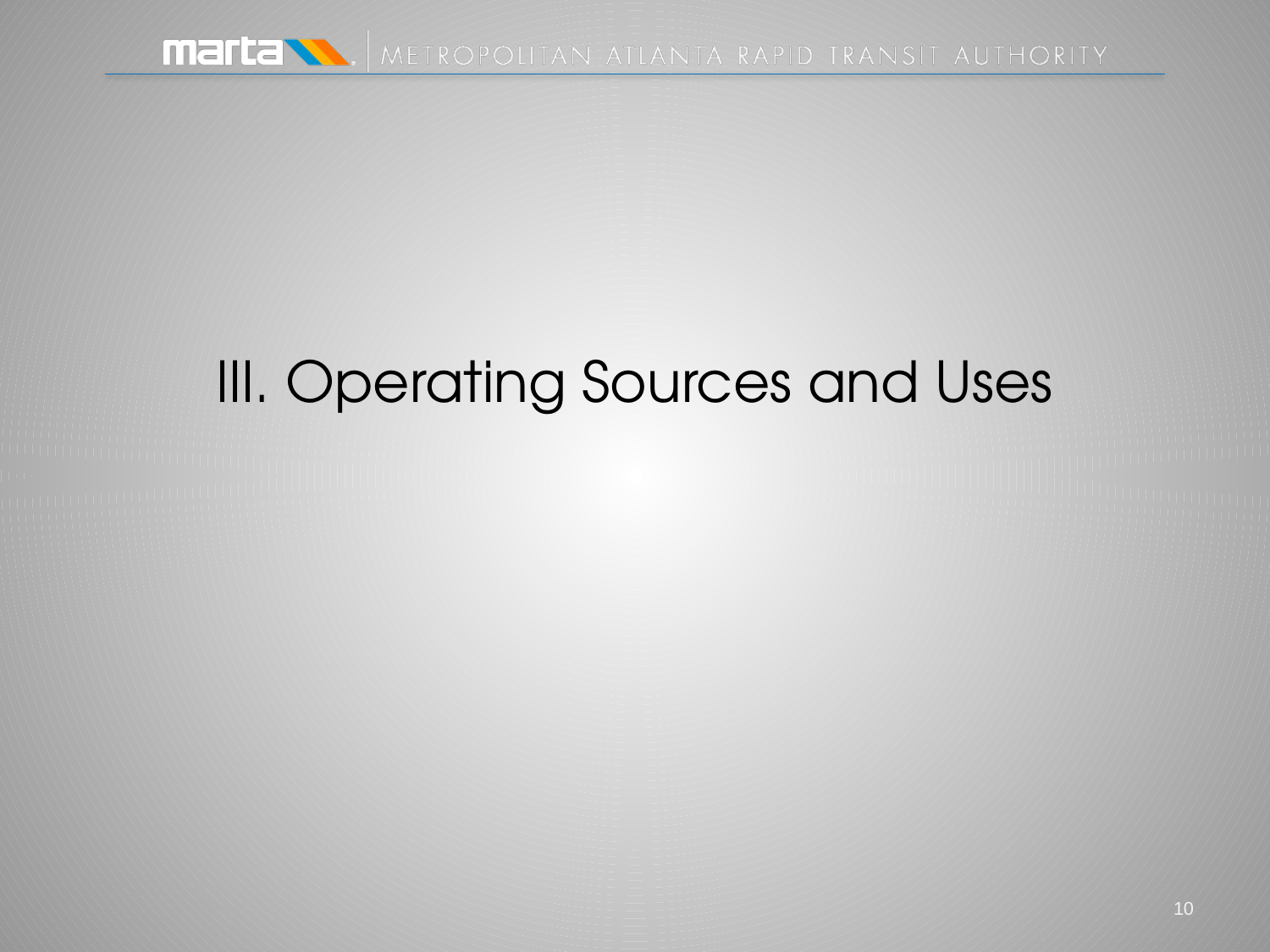

# III. Operating Sources and Uses
10